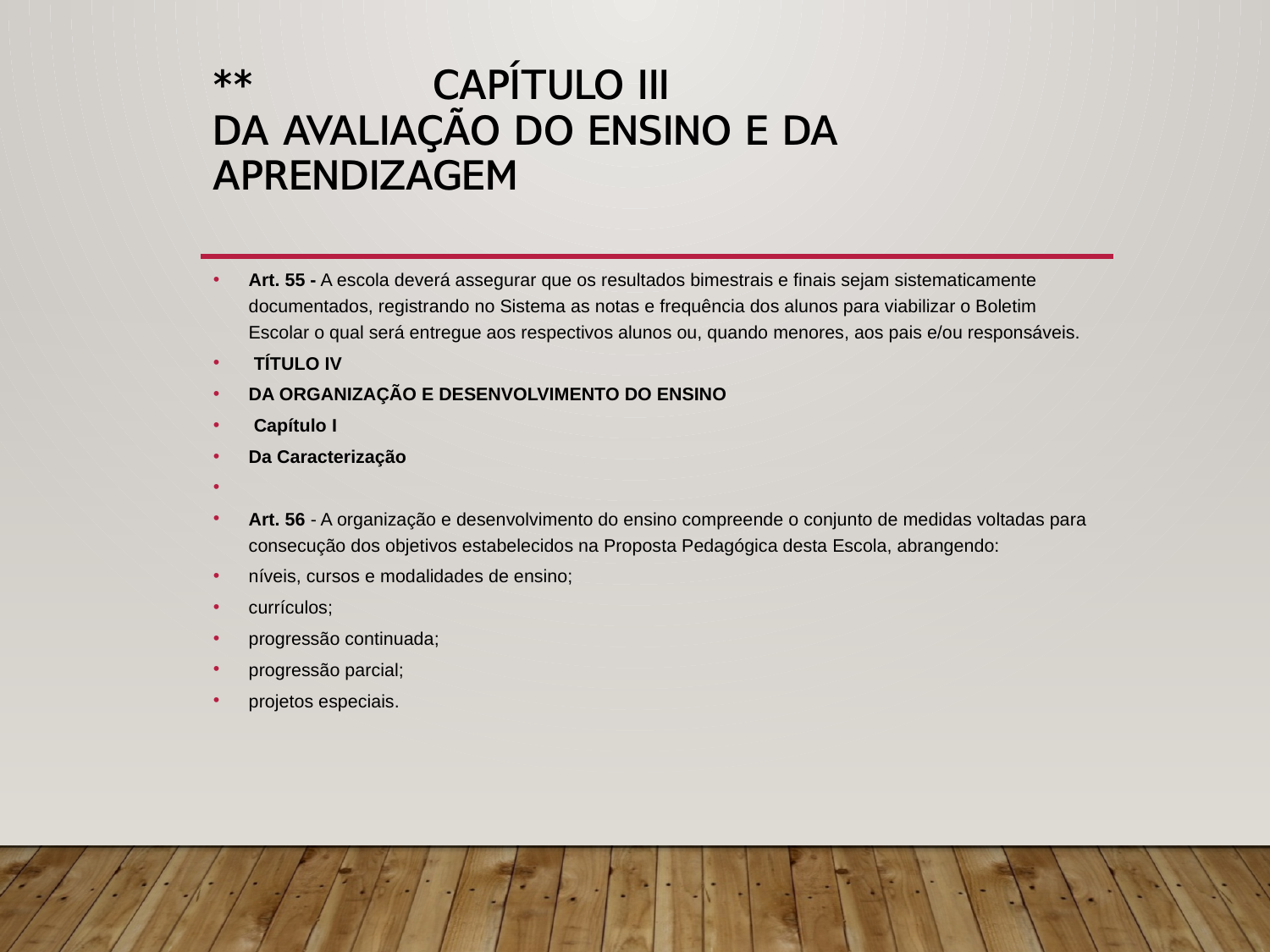

# **             Capítulo III Da Avaliação do Ensino e da Aprendizagem
Art. 55 - A escola deverá assegurar que os resultados bimestrais e finais sejam sistematicamente documentados, registrando no Sistema as notas e frequência dos alunos para viabilizar o Boletim Escolar o qual será entregue aos respectivos alunos ou, quando menores, aos pais e/ou responsáveis.
 TÍTULO IV
DA ORGANIZAÇÃO E DESENVOLVIMENTO DO ENSINO
 Capítulo I
Da Caracterização

Art. 56 - A organização e desenvolvimento do ensino compreende o conjunto de medidas voltadas para consecução dos objetivos estabelecidos na Proposta Pedagógica desta Escola, abrangendo:
níveis, cursos e modalidades de ensino;
currículos;
progressão continuada;
progressão parcial;
projetos especiais.